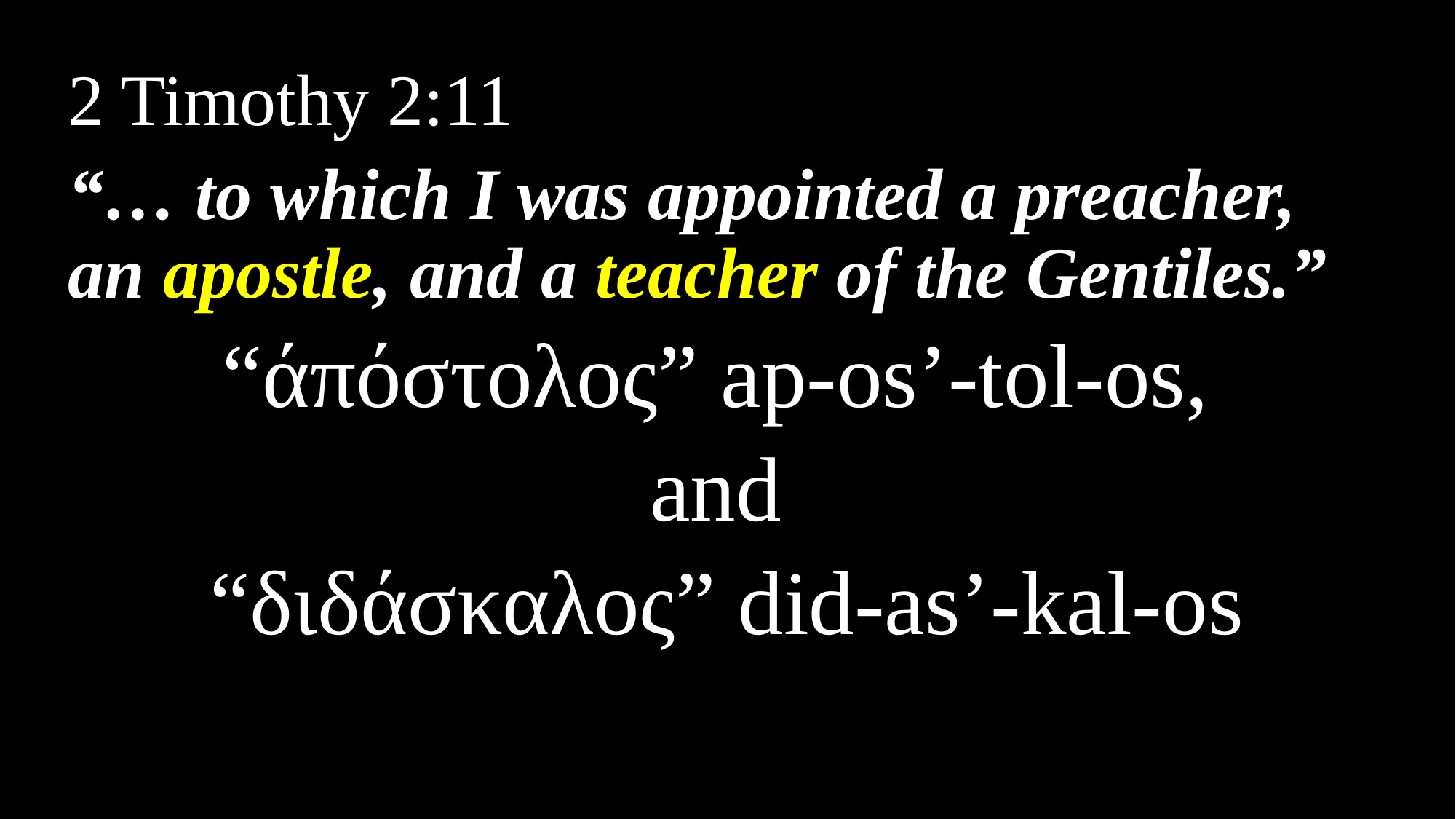

2 Timothy 2:11
“… to which I was appointed a preacher, an apostle, and a teacher of the Gentiles.”
“άπόστολος” ap-os’-tol-os,
and
“διδάσκαλος” did-as’-kal-os